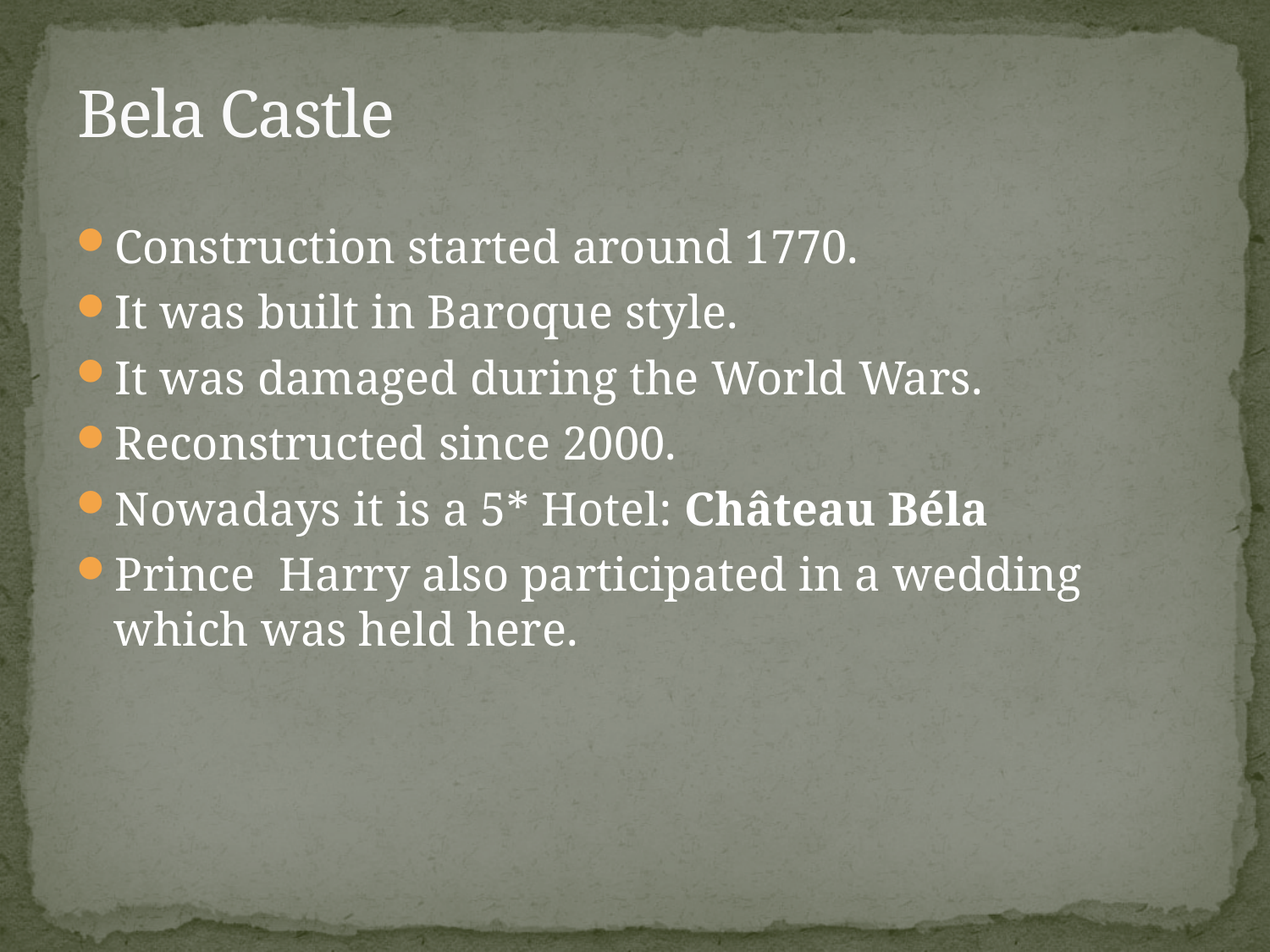

# Bela Castle
Construction started around 1770.
It was built in Baroque style.
It was damaged during the World Wars.
Reconstructed since 2000.
Nowadays it is a 5* Hotel: Château Béla
Prince  Harry also participated in a wedding which was held here.